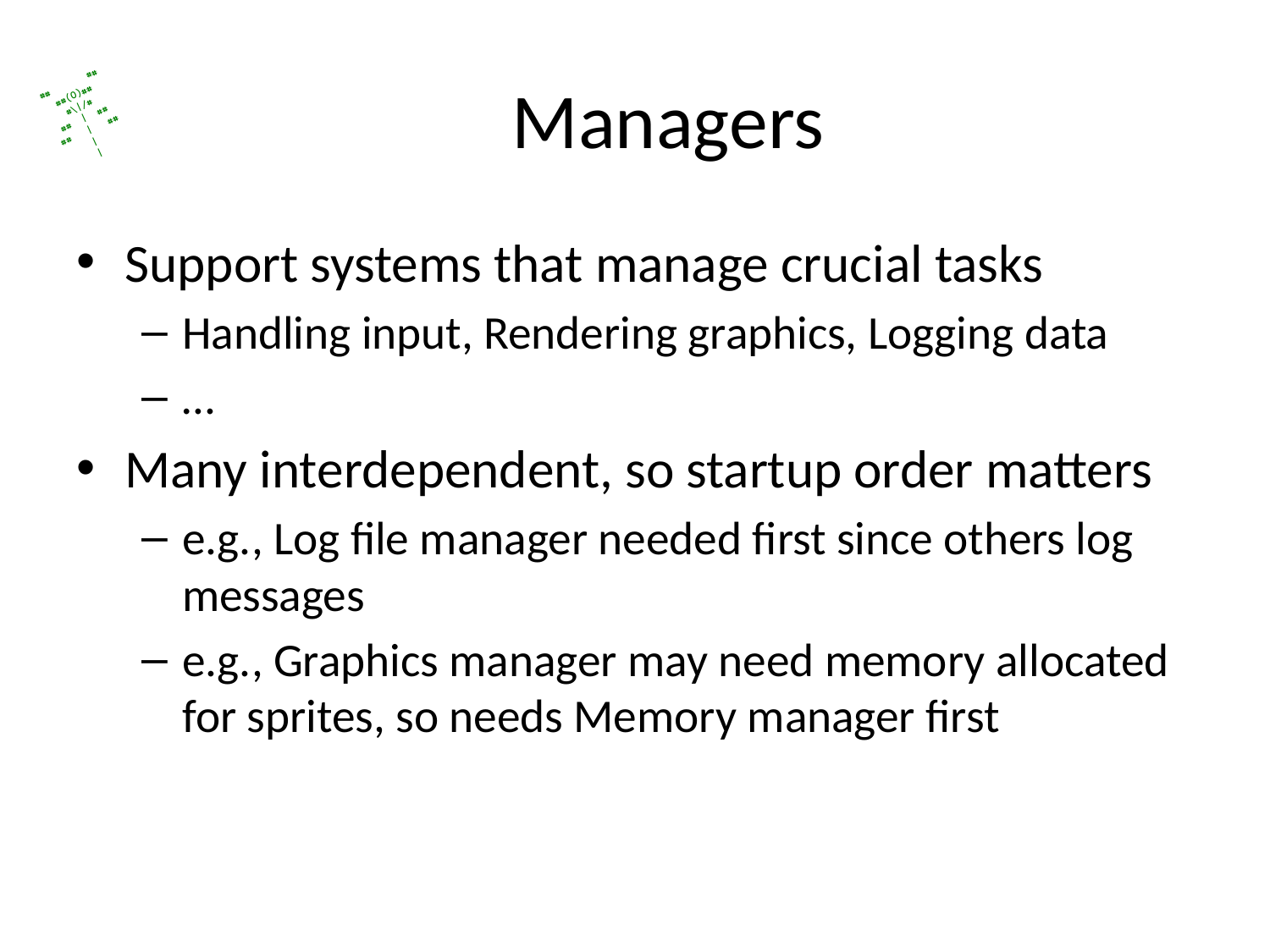

# Managers
Support systems that manage crucial tasks
Handling input, Rendering graphics, Logging data
…
Many interdependent, so startup order matters
e.g., Log file manager needed first since others log messages
e.g., Graphics manager may need memory allocated for sprites, so needs Memory manager first